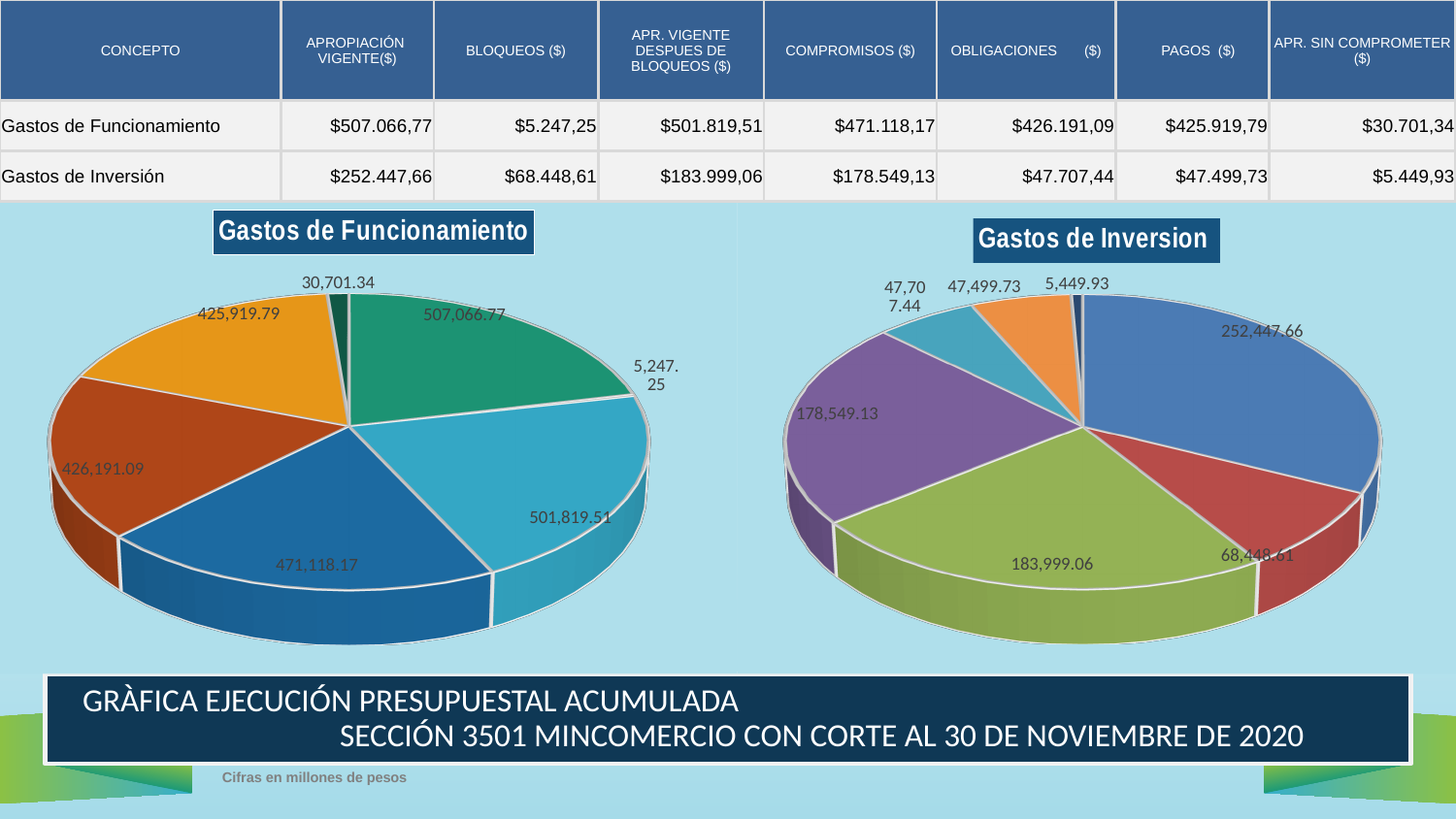

| CONCEPTO | APROPIACIÓN VIGENTE($) | BLOQUEOS ($) | APR. VIGENTE DESPUES DE BLOQUEOS ($) | COMPROMISOS ($) | OBLIGACIONES ($) | PAGOS ($) | APR. SIN COMPROMETER ($) |
| --- | --- | --- | --- | --- | --- | --- | --- |
| Gastos de Funcionamiento | $507.066,77 | $5.247,25 | $501.819,51 | $471.118,17 | $426.191,09 | $425.919,79 | $30.701,34 |
| Gastos de Inversión | $252.447,66 | $68.448,61 | $183.999,06 | $178.549,13 | $47.707,44 | $47.499,73 | $5.449,93 |

### Chart

| Category |
|---|

[unsupported chart]

[unsupported chart]

GRÀFICA EJECUCIÓN PRESUPUESTAL ACUMULADA                                                                                                             SECCIÓN 3501 MINCOMERCIO CON CORTE AL 30 DE NOVIEMBRE DE 2020
Cifras en millones de pesos